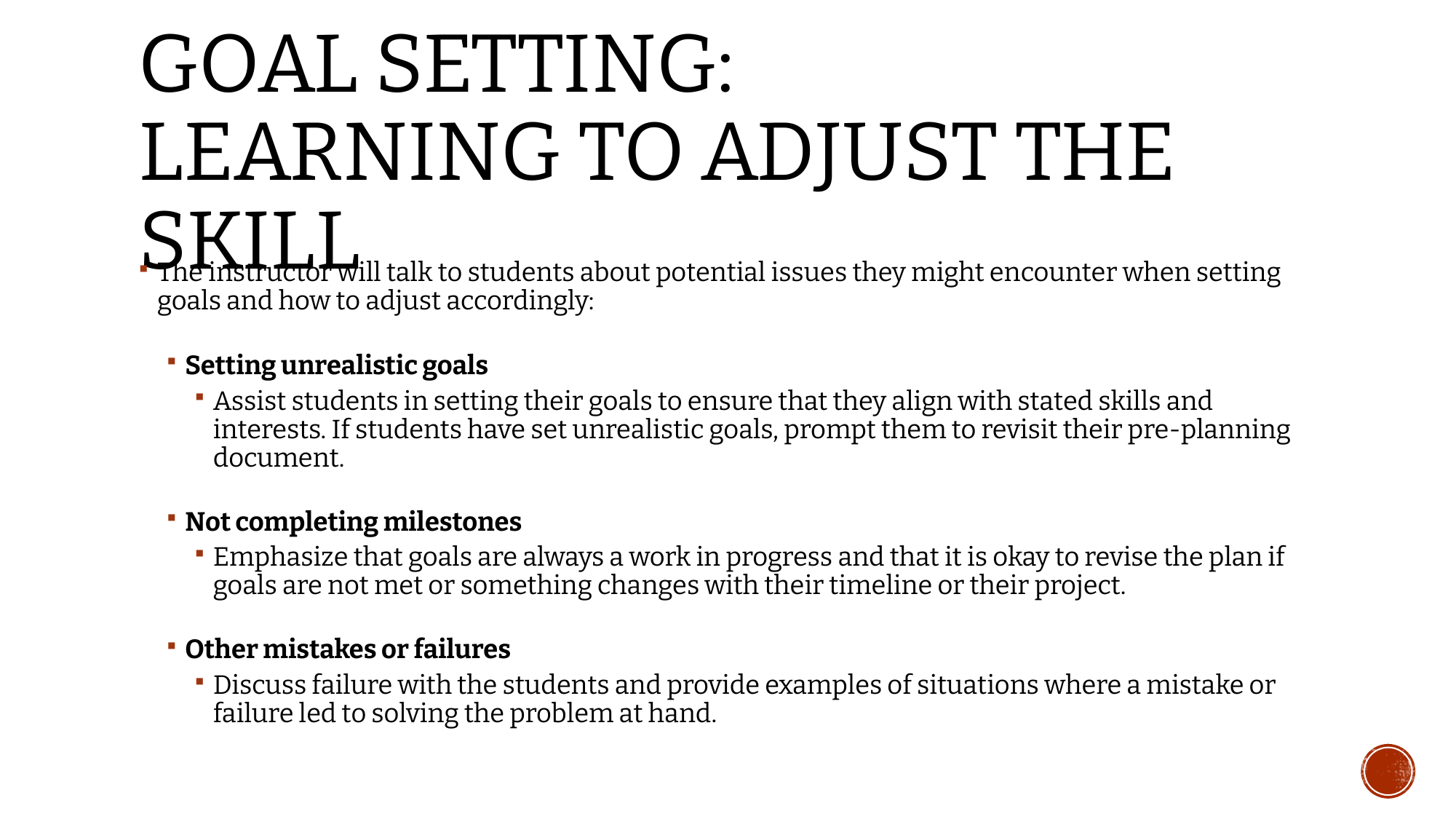

# Goal setting: learning to adjust the skill
The instructor will talk to students about potential issues they might encounter when setting goals and how to adjust accordingly:
Setting unrealistic goals
Assist students in setting their goals to ensure that they align with stated skills and interests. If students have set unrealistic goals, prompt them to revisit their pre-planning document.
Not completing milestones
Emphasize that goals are always a work in progress and that it is okay to revise the plan if goals are not met or something changes with their timeline or their project.
Other mistakes or failures
Discuss failure with the students and provide examples of situations where a mistake or failure led to solving the problem at hand.